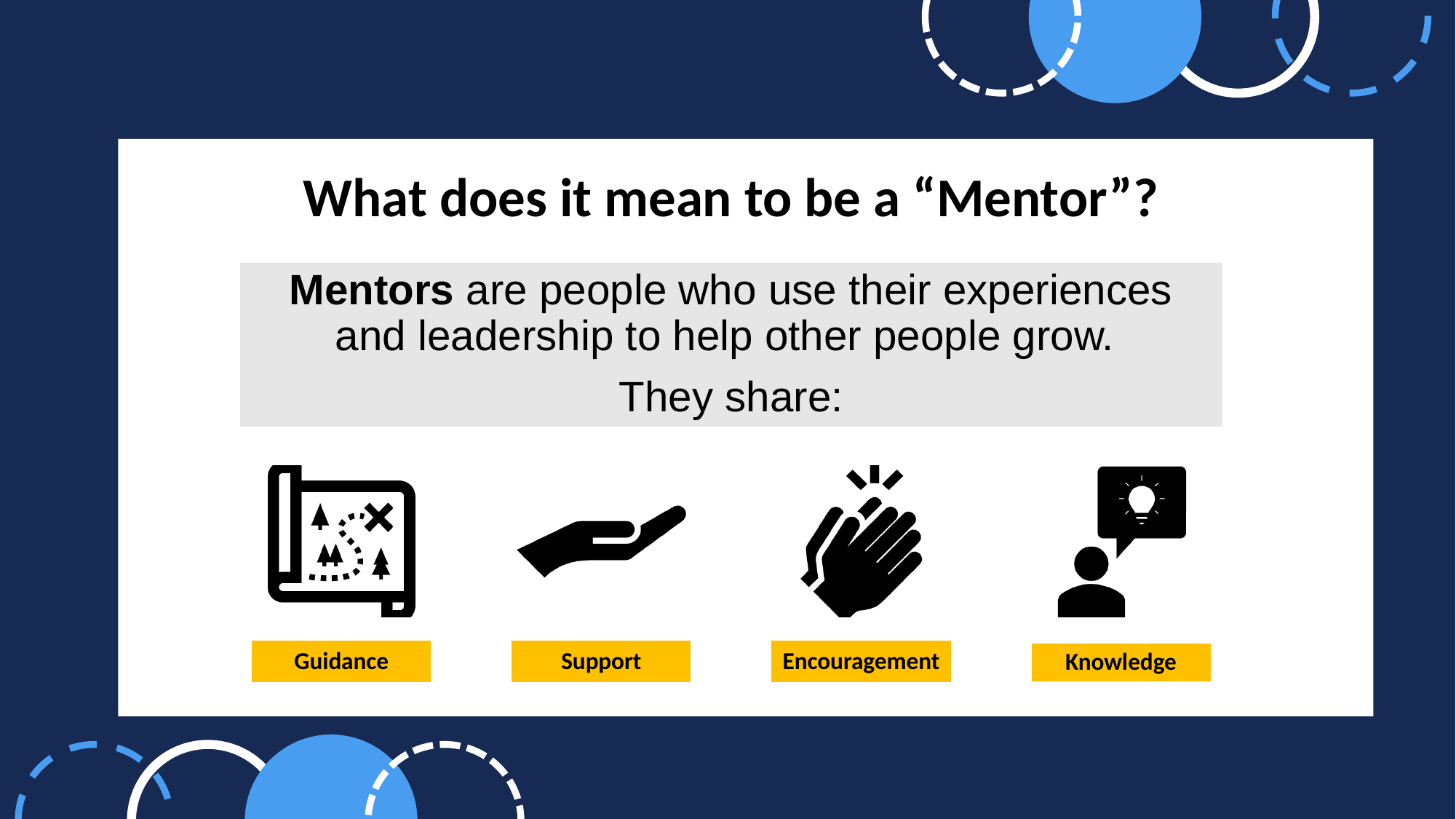

# What does it mean to be a “Mentor”?
Mentors are people who use their experiences and leadership to help other people grow.
They share:

Guidance

Support

Encouragement

Knowledge